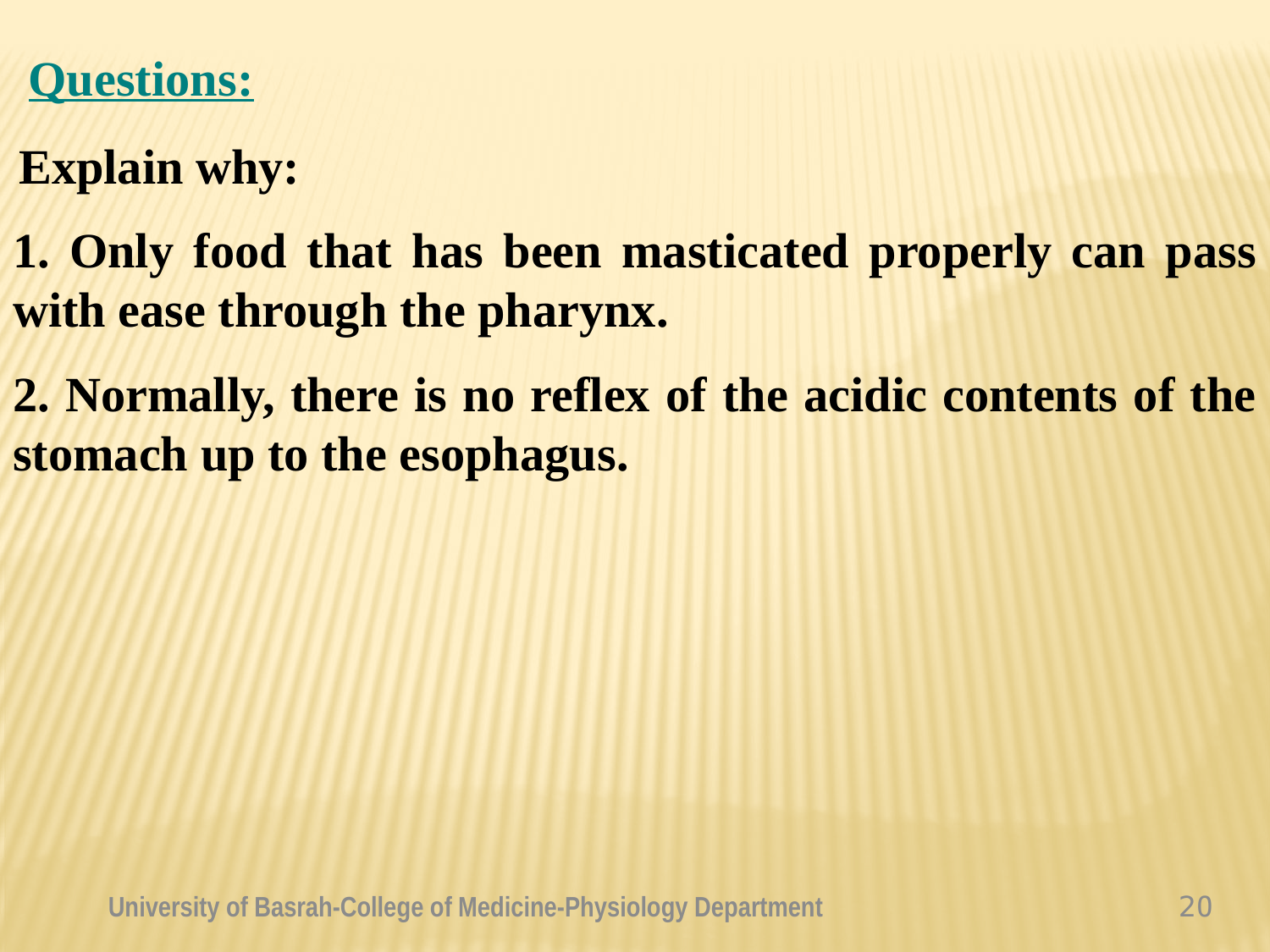

Questions:

 Explain why:

1. Only food that has been masticated properly can pass with ease through the pharynx.

2. Normally, there is no reflex of the acidic contents of the stomach up to the esophagus.
University of Basrah-College of Medicine-Physiology Department
20